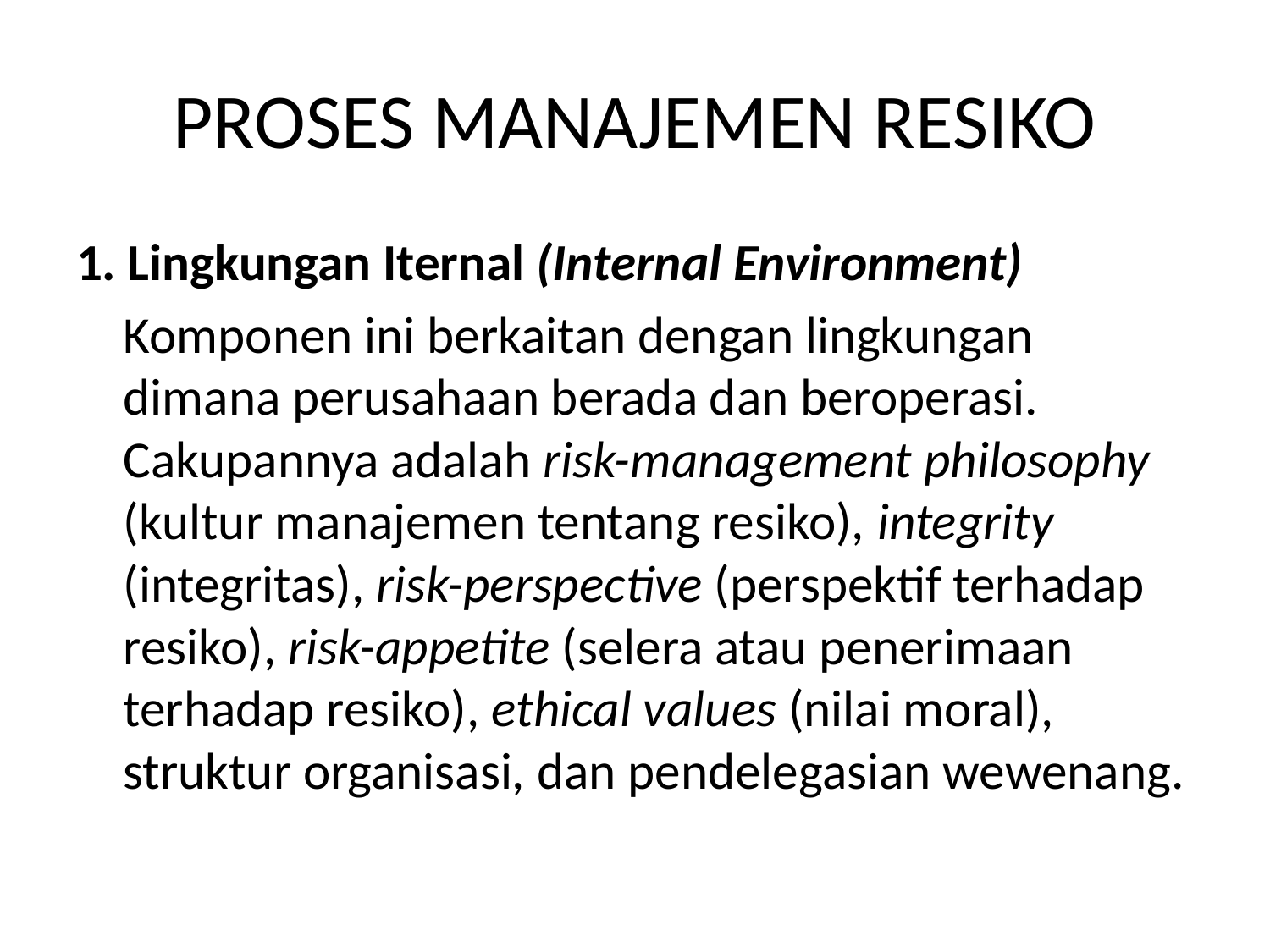

# PROSES MANAJEMEN RESIKO
1. Lingkungan Iternal (Internal Environment)
	Komponen ini berkaitan dengan lingkungan dimana perusahaan berada dan beroperasi. Cakupannya adalah risk-management philosophy (kultur manajemen tentang resiko), integrity (integritas), risk-perspective (perspektif terhadap resiko), risk-appetite (selera atau penerimaan terhadap resiko), ethical values (nilai moral), struktur organisasi, dan pendelegasian wewenang.